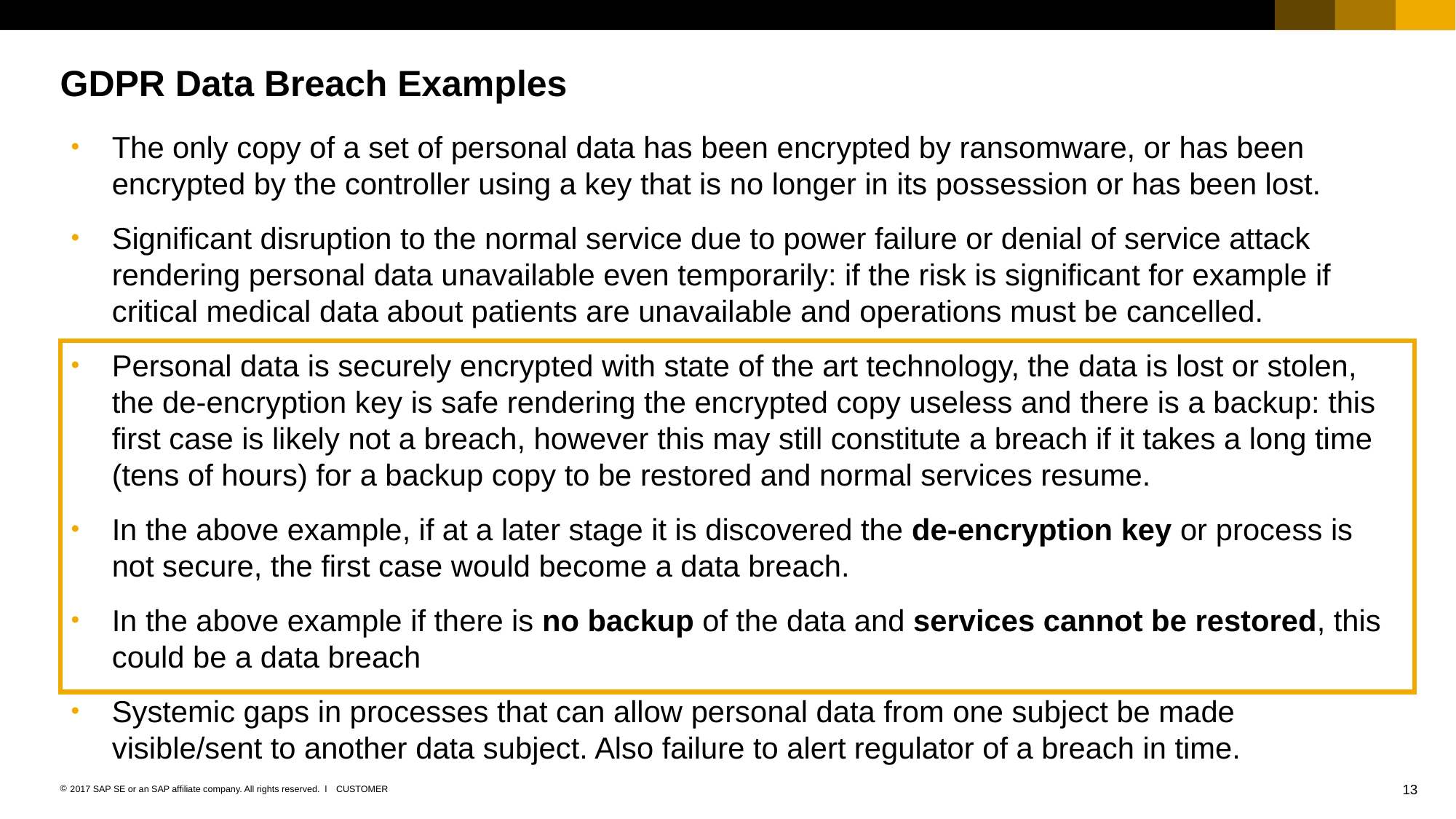

# GDPR Data Breach Examples
The only copy of a set of personal data has been encrypted by ransomware, or has been encrypted by the controller using a key that is no longer in its possession or has been lost.
Significant disruption to the normal service due to power failure or denial of service attack rendering personal data unavailable even temporarily: if the risk is significant for example if critical medical data about patients are unavailable and operations must be cancelled.
Personal data is securely encrypted with state of the art technology, the data is lost or stolen, the de-encryption key is safe rendering the encrypted copy useless and there is a backup: this first case is likely not a breach, however this may still constitute a breach if it takes a long time (tens of hours) for a backup copy to be restored and normal services resume.
In the above example, if at a later stage it is discovered the de-encryption key or process is not secure, the first case would become a data breach.
In the above example if there is no backup of the data and services cannot be restored, this could be a data breach
Systemic gaps in processes that can allow personal data from one subject be made visible/sent to another data subject. Also failure to alert regulator of a breach in time.